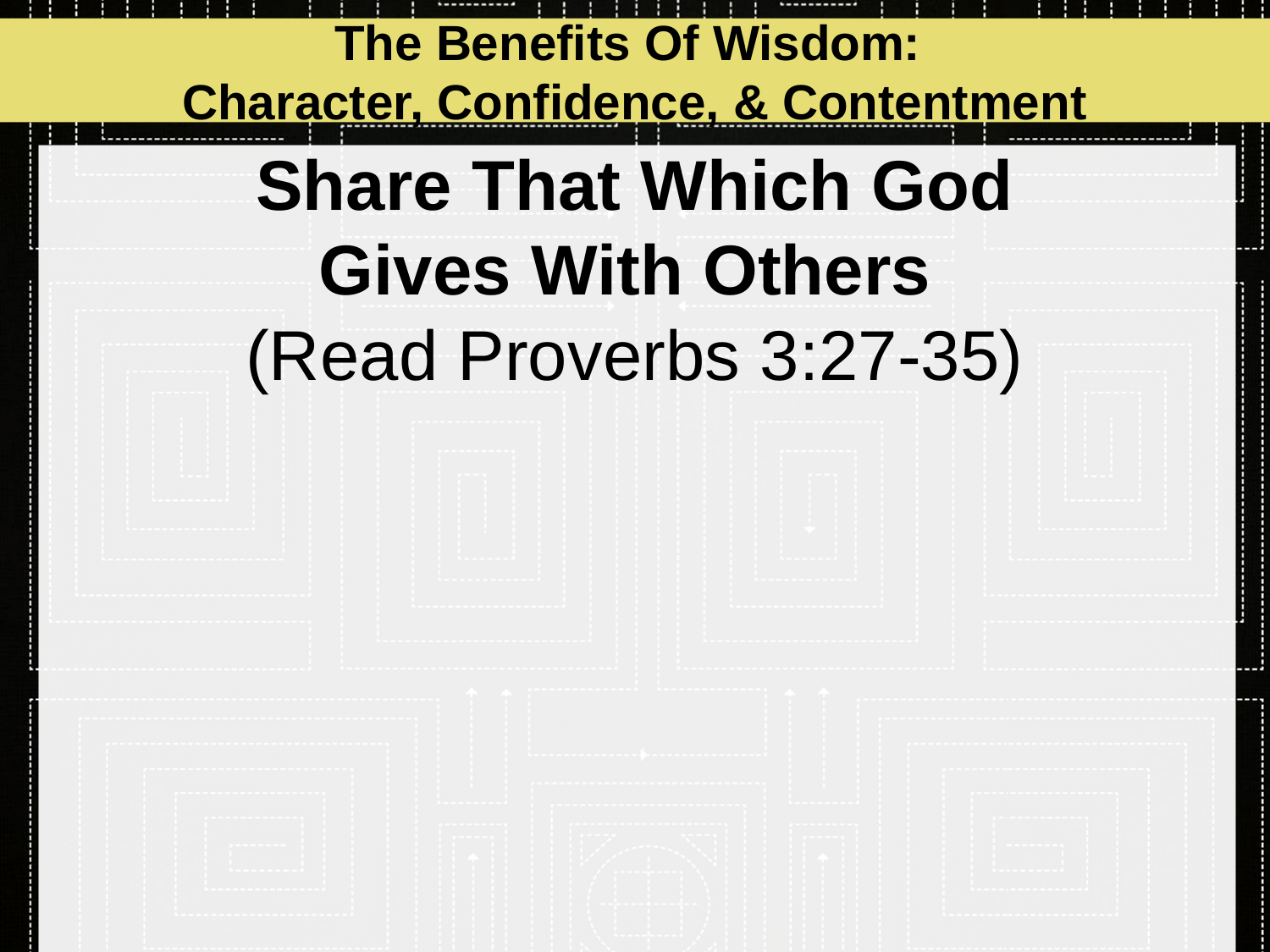

The Benefits Of Wisdom:
Character, Confidence, & Contentment
# Share That Which God Gives With Others (Read Proverbs 3:27-35)